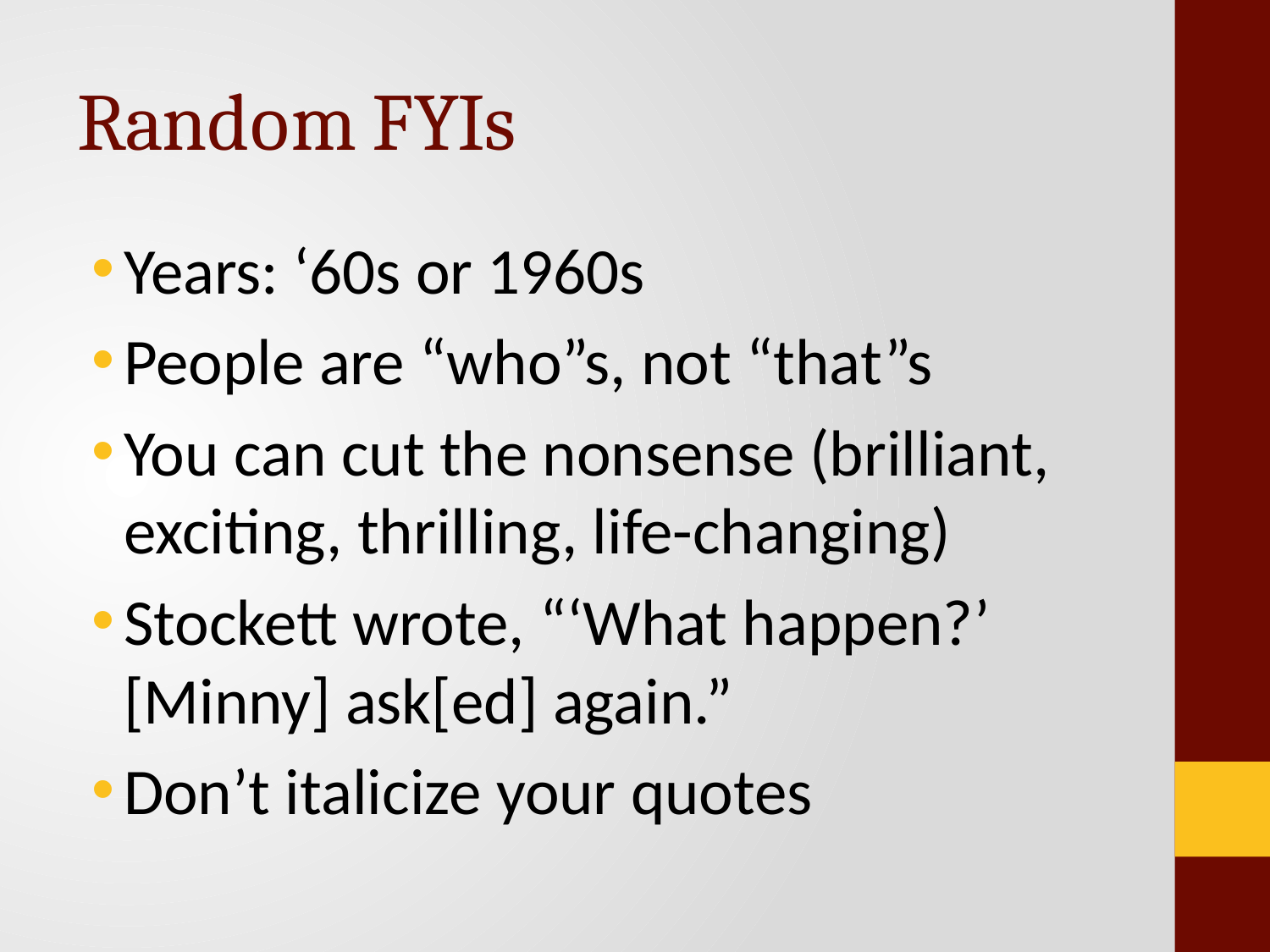

# Random FYIs
Years: ‘60s or 1960s
People are “who”s, not “that”s
You can cut the nonsense (brilliant, exciting, thrilling, life-changing)
Stockett wrote, “‘What happen?’ [Minny] ask[ed] again.”
Don’t italicize your quotes